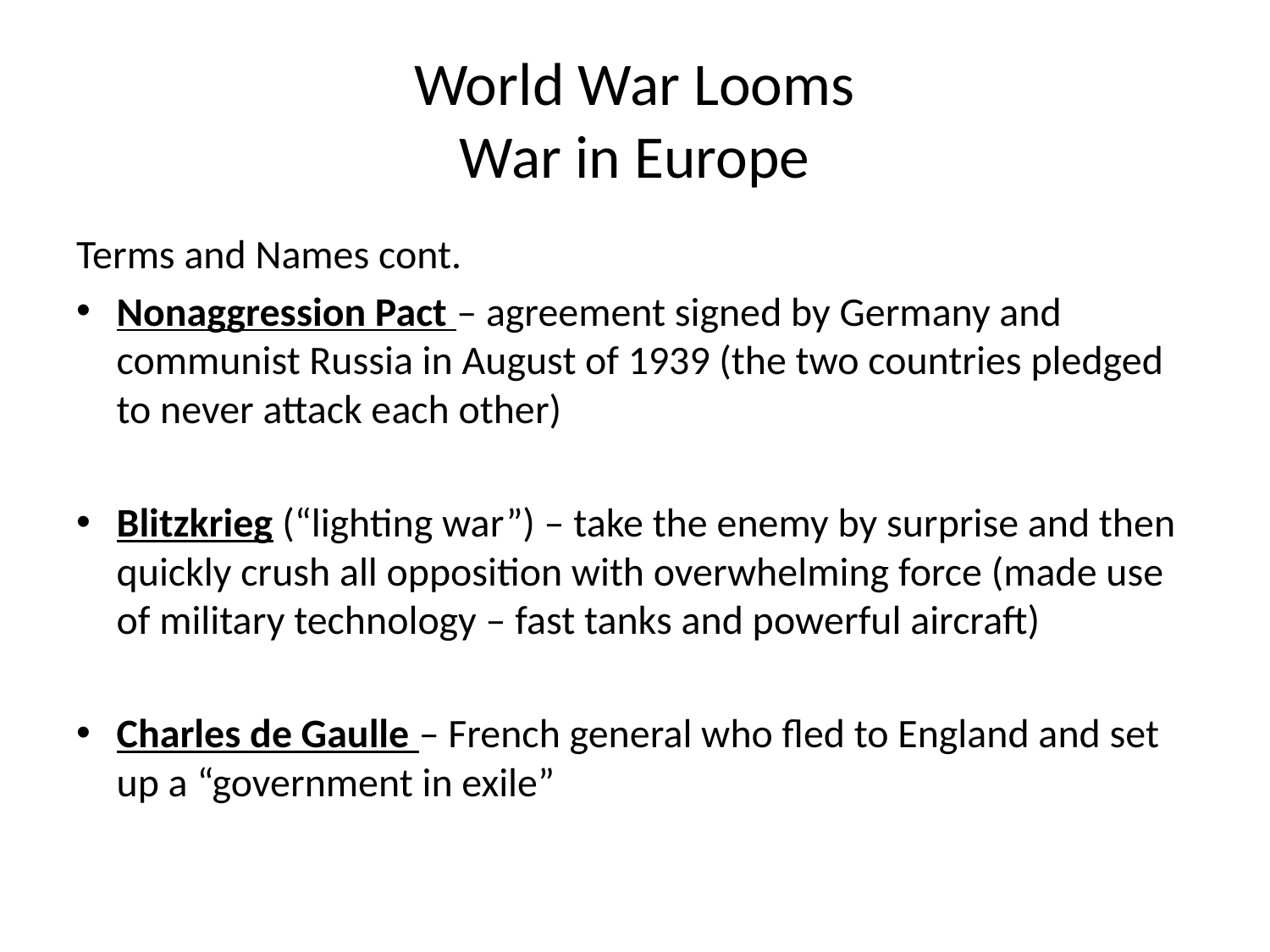

# World War Looms War in Europe
Terms and Names cont.
Nonaggression Pact – agreement signed by Germany and communist Russia in August of 1939 (the two countries pledged to never attack each other)

Blitzkrieg (“lighting war”) – take the enemy by surprise and then quickly crush all opposition with overwhelming force (made use of military technology – fast tanks and powerful aircraft)

Charles de Gaulle – French general who fled to England and set up a “government in exile”